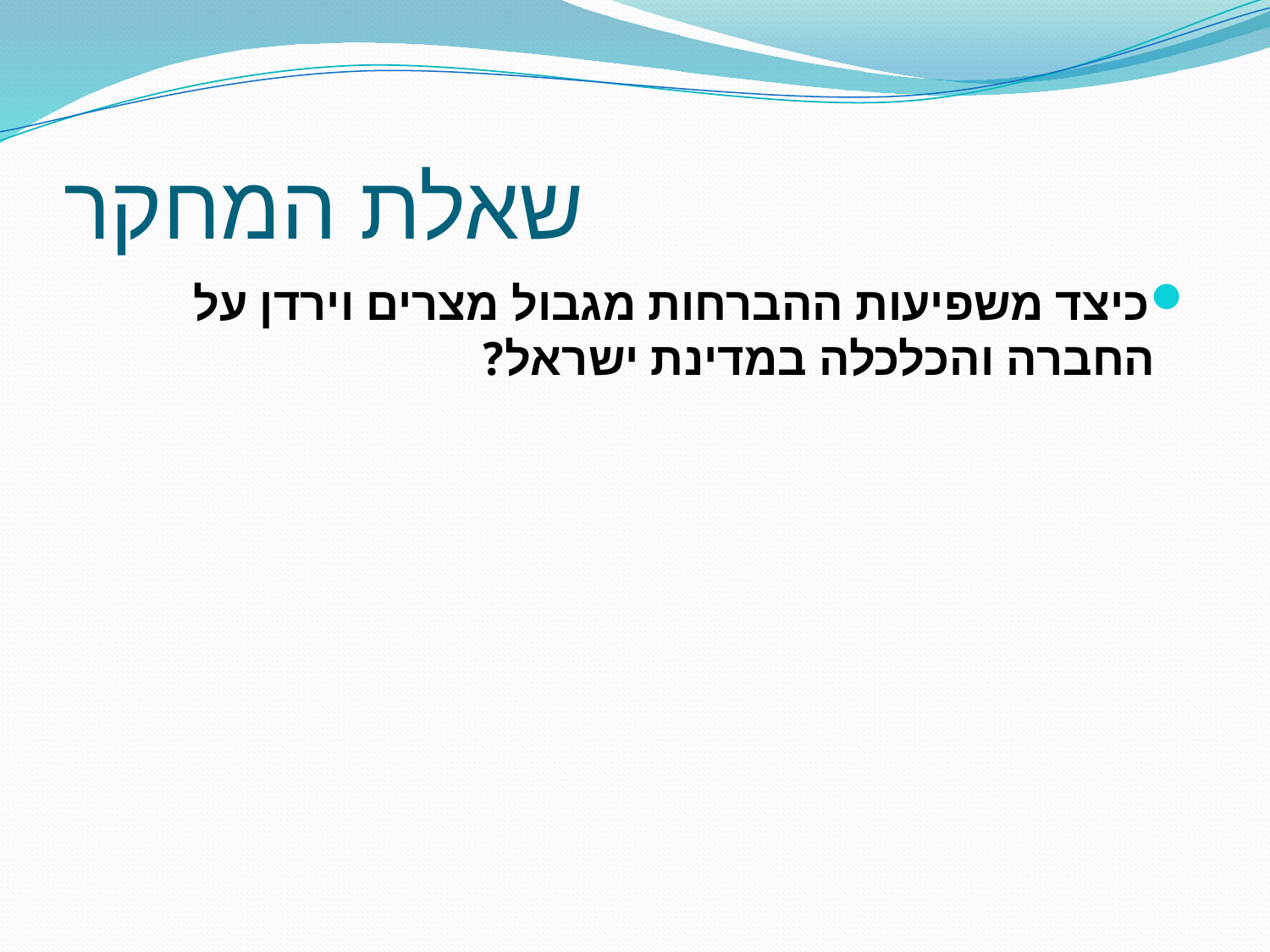

# שאלת המחקר
כיצד משפיעות ההברחות מגבול מצרים וירדן על החברה והכלכלה במדינת ישראל?